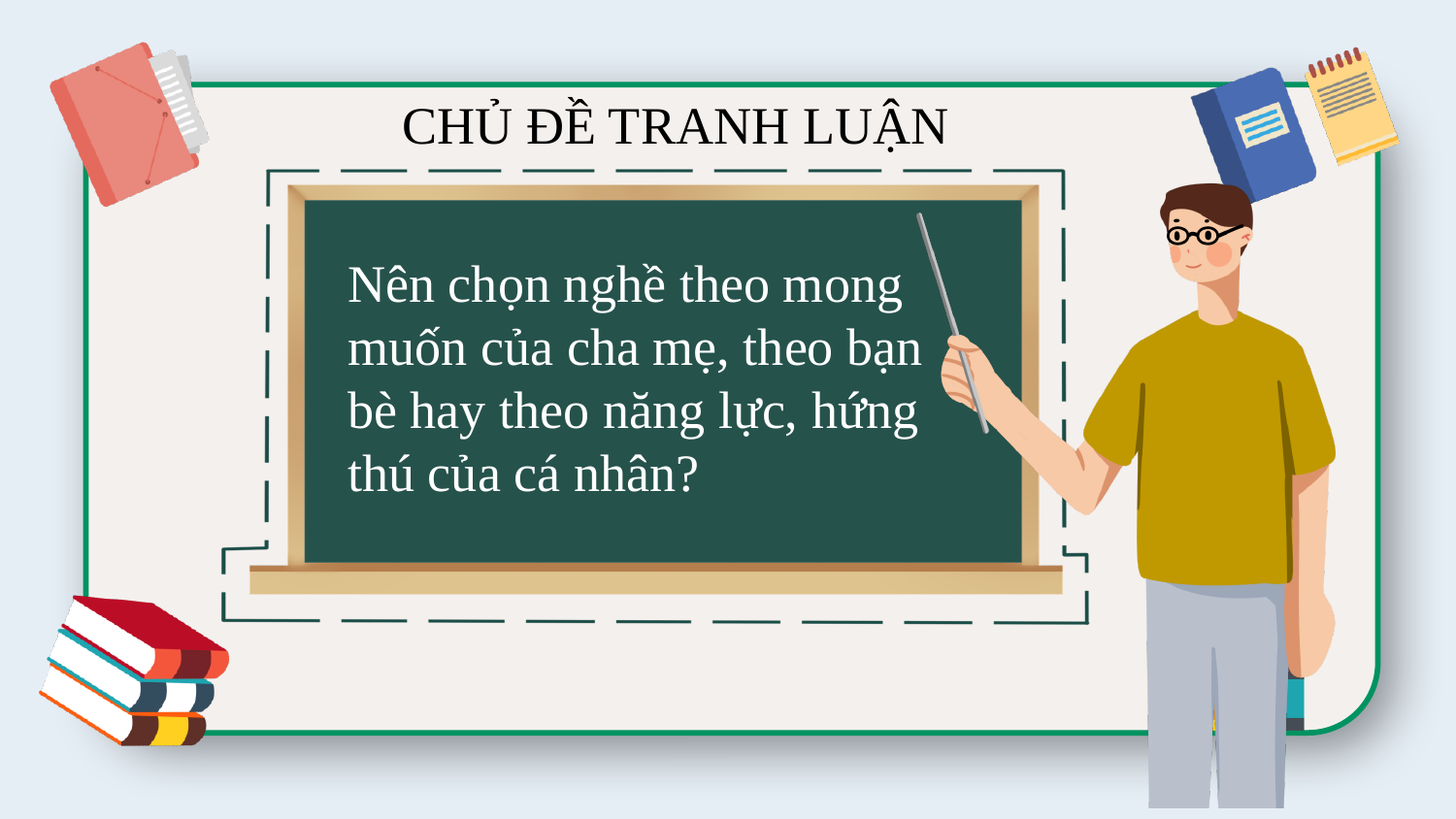

CHỦ ĐỀ TRANH LUẬN
Nên chọn nghề theo mong muốn của cha mẹ, theo bạn bè hay theo năng lực, hứng thú của cá nhân?